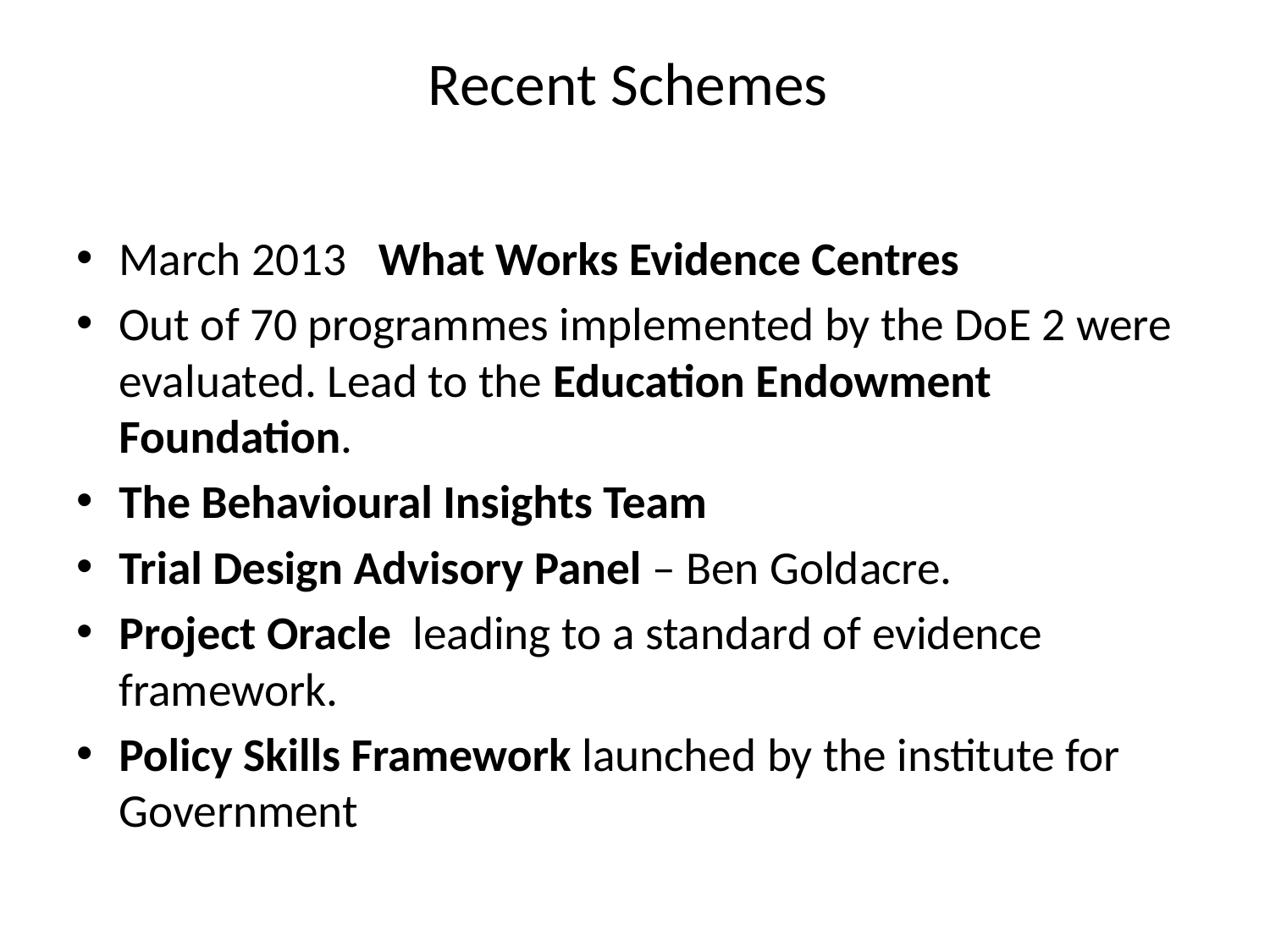

# Recent Schemes
March 2013   What Works Evidence Centres
Out of 70 programmes implemented by the DoE 2 were evaluated. Lead to the Education Endowment Foundation.
The Behavioural Insights Team
Trial Design Advisory Panel – Ben Goldacre.
Project Oracle  leading to a standard of evidence framework.
Policy Skills Framework launched by the institute for Government